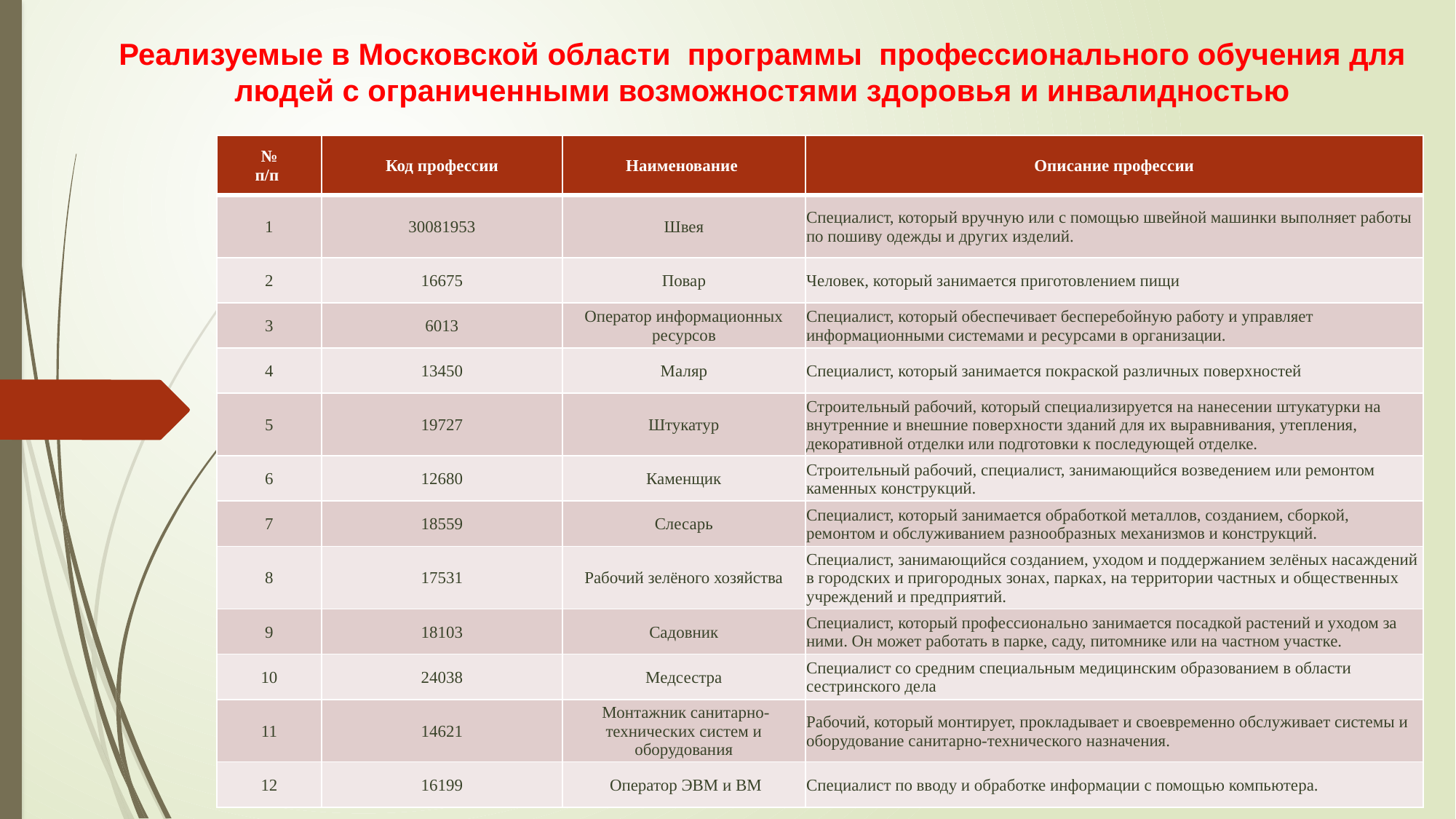

# Реализуемые в Московской области  программы  профессионального обучения для людей с ограниченными возможностями здоровья и инвалидностью
| № п/п | Код профессии | Наименование | Описание профессии |
| --- | --- | --- | --- |
| 1 | 30081953 | Швея | Специалист, который вручную или с помощью швейной машинки выполняет работы по пошиву одежды и других изделий. |
| 2 | 16675 | Повар | Человек, который занимается приготовлением пищи |
| 3 | 6013 | Оператор информационных ресурсов | Специалист, который обеспечивает бесперебойную работу и управляет информационными системами и ресурсами в организации. |
| 4 | 13450 | Маляр | Специалист, который занимается покраской различных поверхностей |
| 5 | 19727 | Штукатур | Строительный рабочий, который специализируется на нанесении штукатурки на внутренние и внешние поверхности зданий для их выравнивания, утепления, декоративной отделки или подготовки к последующей отделке. |
| 6 | 12680 | Каменщик | Строительный рабочий, специалист, занимающийся возведением или ремонтом каменных конструкций. |
| 7 | 18559 | Слесарь | Специалист, который занимается обработкой металлов, созданием, сборкой, ремонтом и обслуживанием разнообразных механизмов и конструкций. |
| 8 | 17531 | Рабочий зелёного хозяйства | Специалист, занимающийся созданием, уходом и поддержанием зелёных насаждений в городских и пригородных зонах, парках, на территории частных и общественных учреждений и предприятий. |
| 9 | 18103 | Садовник | Специалист, который профессионально занимается посадкой растений и уходом за ними. Он может работать в парке, саду, питомнике или на частном участке. |
| 10 | 24038 | Медсестра | Специалист со средним специальным медицинским образованием в области сестринского дела |
| 11 | 14621 | Монтажник санитарно-технических систем и оборудования | Рабочий, который монтирует, прокладывает и своевременно обслуживает системы и оборудование санитарно-технического назначения. |
| 12 | 16199 | Оператор ЭВМ и ВМ | Специалист по вводу и обработке информации с помощью компьютера. |